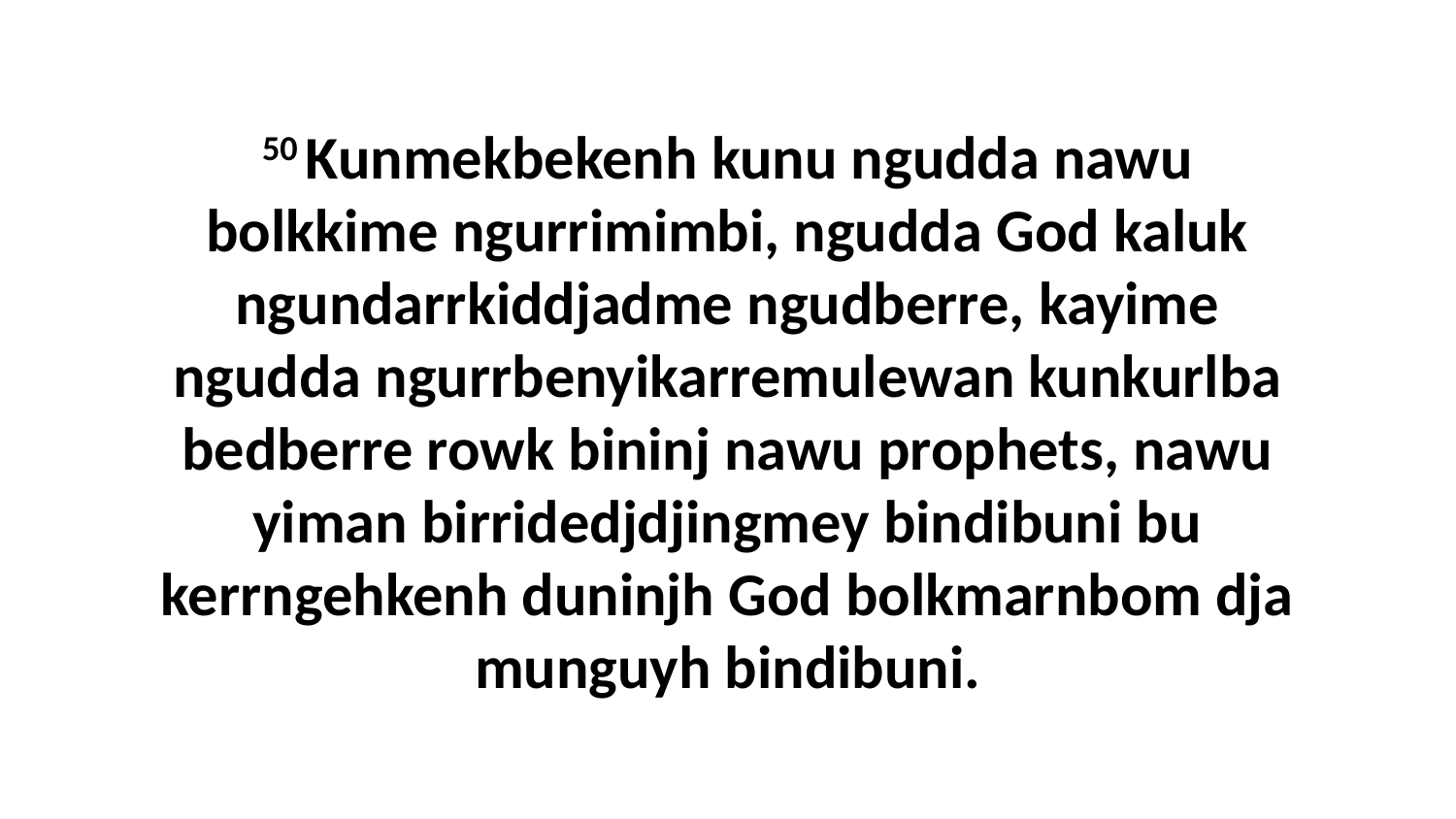

50 Kunmekbekenh kunu ngudda nawu bolkkime ngurrimimbi, ngudda God kaluk ngundarrkiddjadme ngudberre, kayime ngudda ngurrbenyikarremulewan kunkurlba bedberre rowk bininj nawu prophets, nawu yiman birridedjdjingmey bindibuni bu kerrngehkenh duninjh God bolkmarnbom dja munguyh bindibuni.